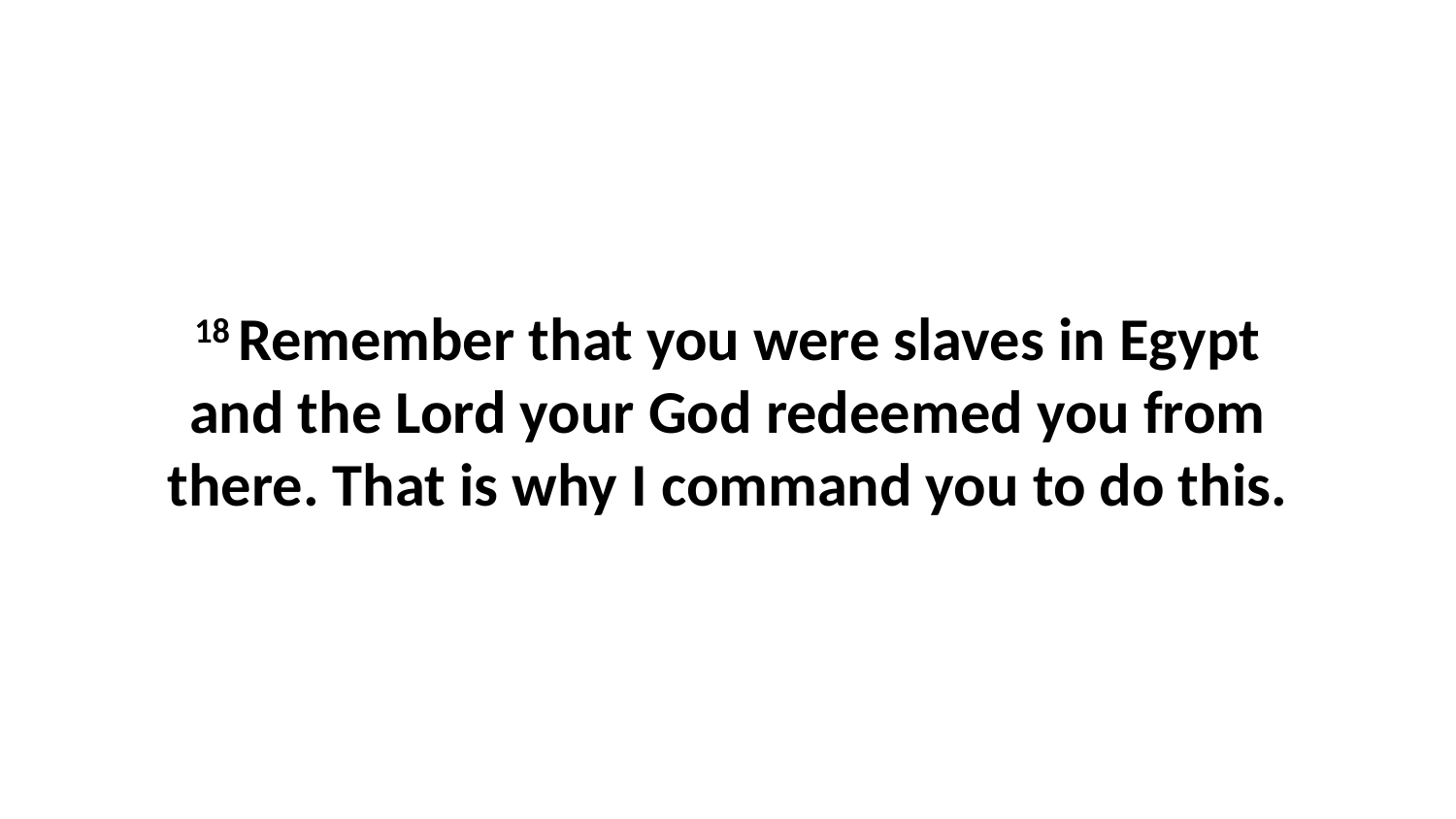

18 Remember that you were slaves in Egypt and the Lord your God redeemed you from there. That is why I command you to do this.